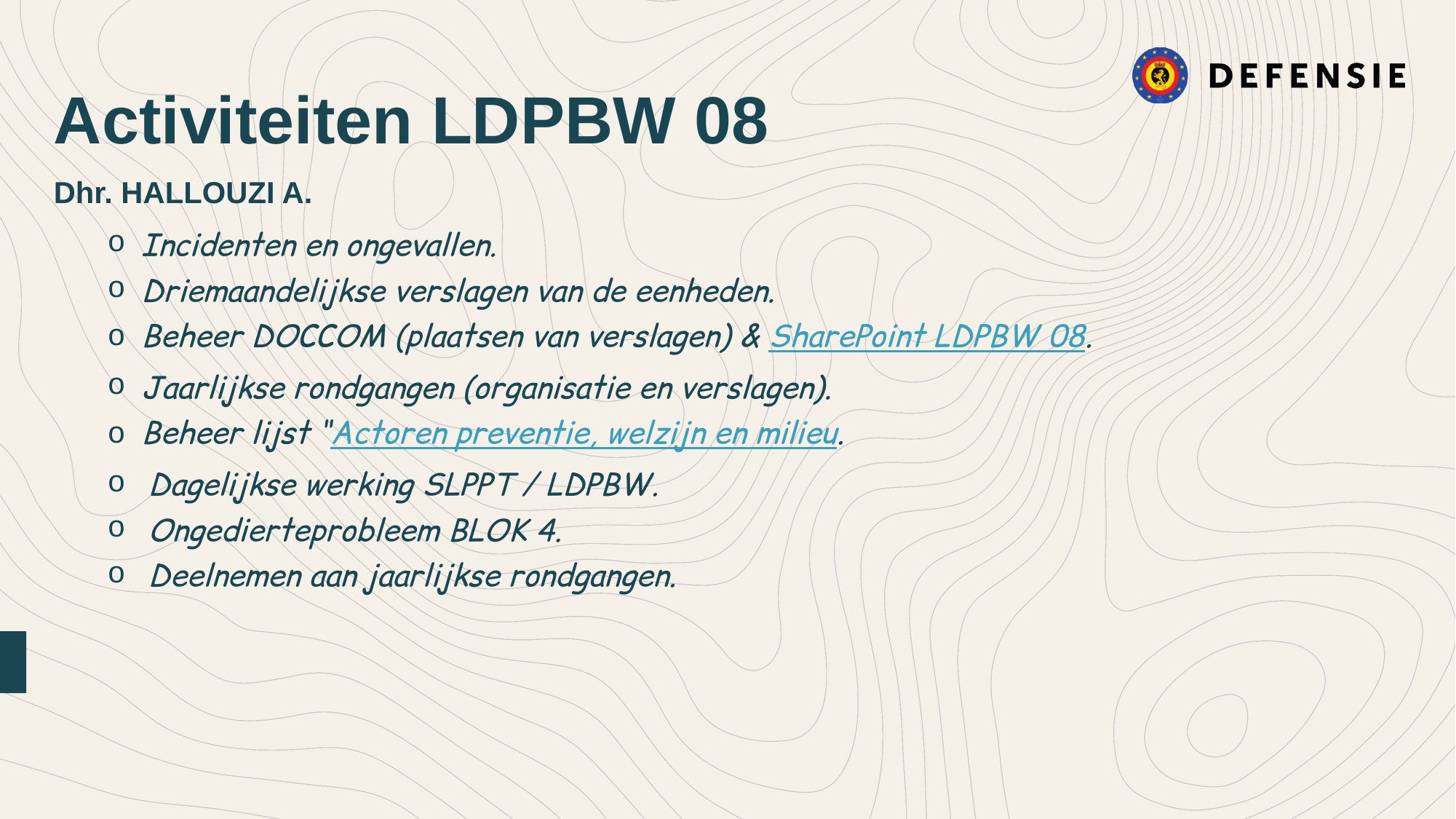

Activiteiten LDPBW 08
Dhr. HALLOUZI A.

Incidenten en ongevallen.
Driemaandelijkse verslagen van de eenheden.
Beheer DOCCOM (plaatsen van verslagen) & SharePoint LDPBW 08.
Jaarlijkse rondgangen (organisatie en verslagen).
Beheer lijst “Actoren preventie, welzijn en milieu.
Dagelijkse werking SLPPT / LDPBW.
Ongedierteprobleem BLOK 4.
Deelnemen aan jaarlijkse rondgangen.